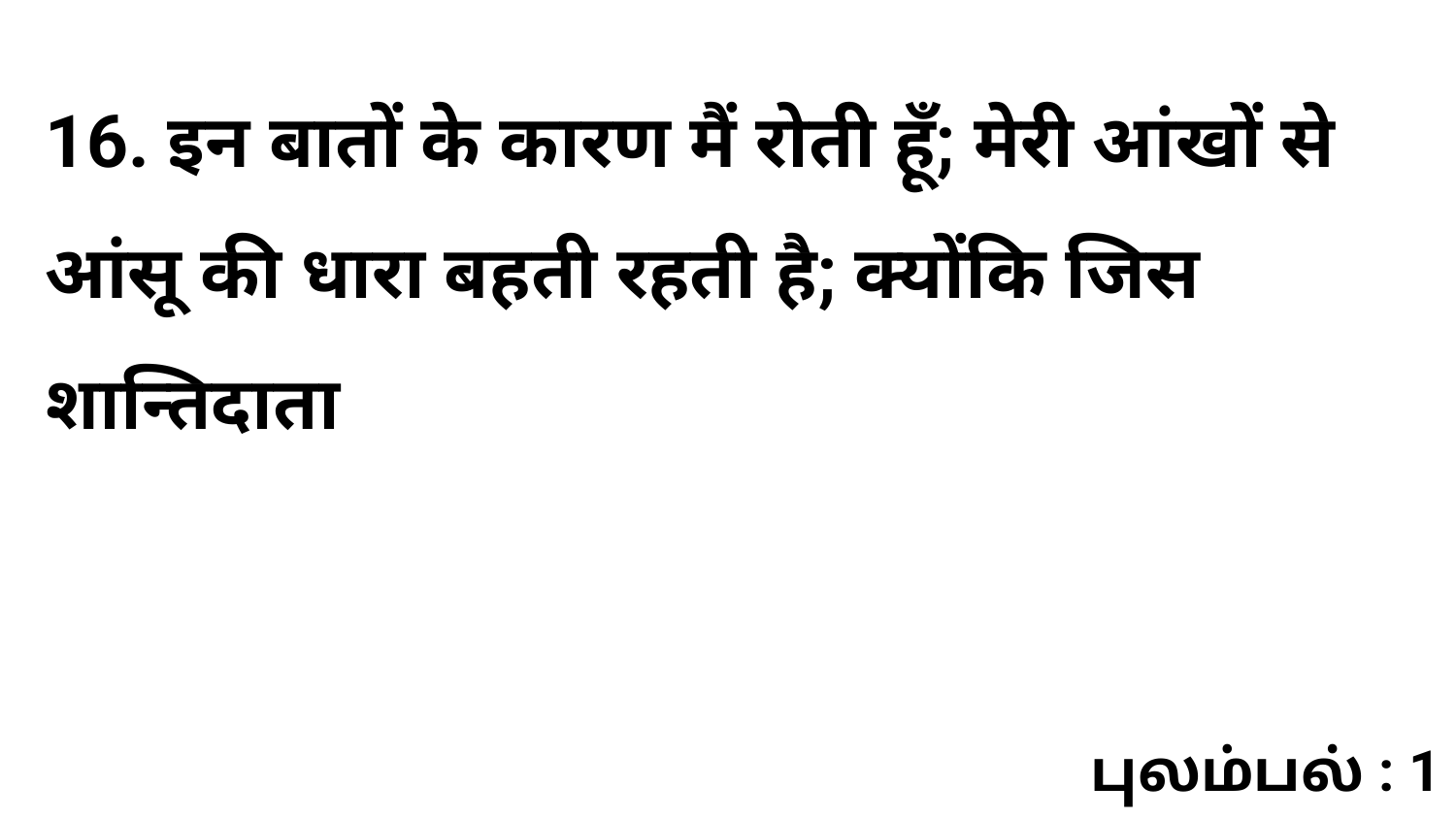

16. इन बातों के कारण मैं रोती हूँ; मेरी आंखों से आंसू की धारा बहती रहती है; क्योंकि जिस शान्तिदाता
புலம்பல் : 1